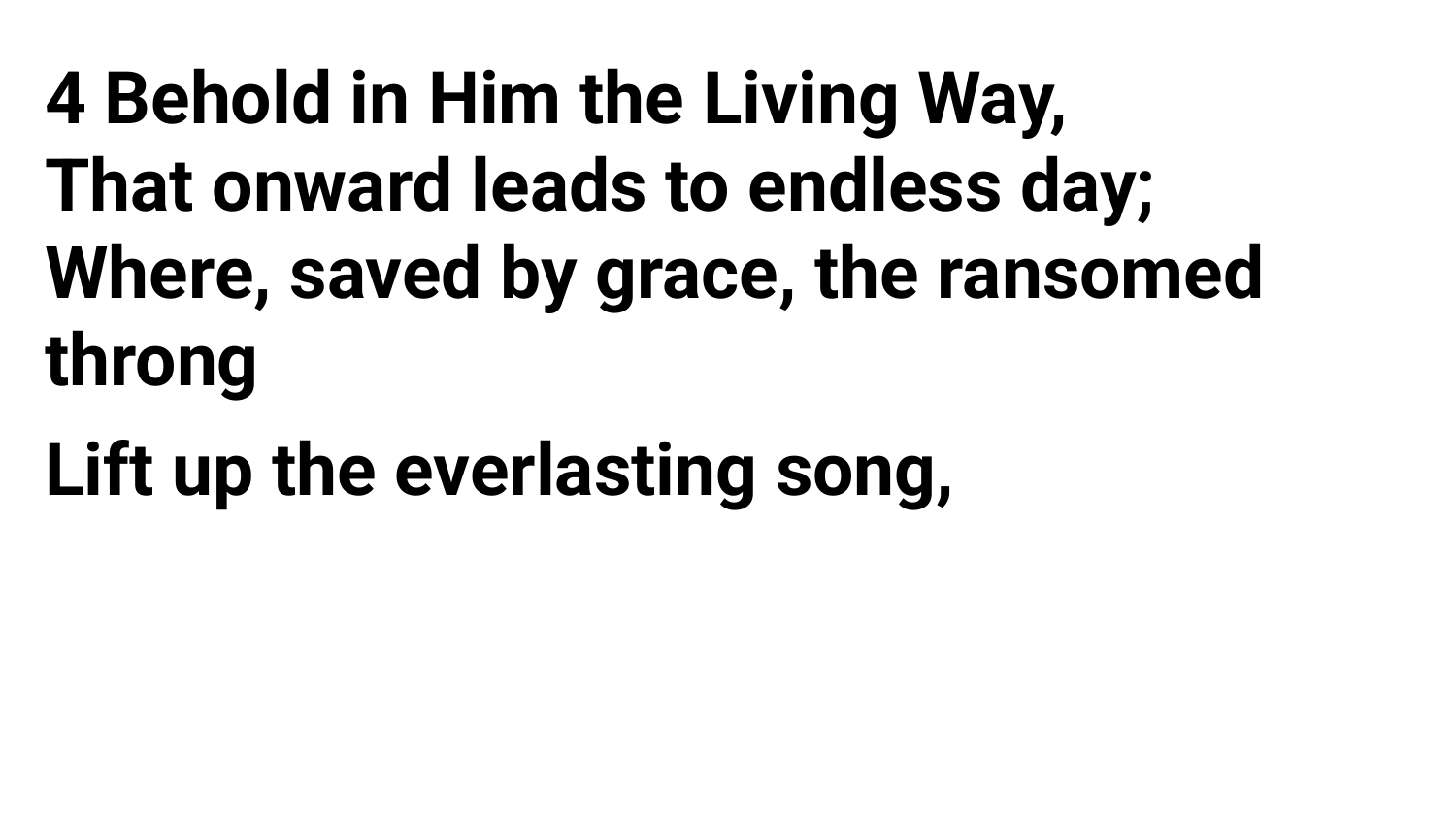

4 Behold in Him the Living Way,
That onward leads to endless day;
Where, saved by grace, the ransomed throng
Lift up the everlasting song,